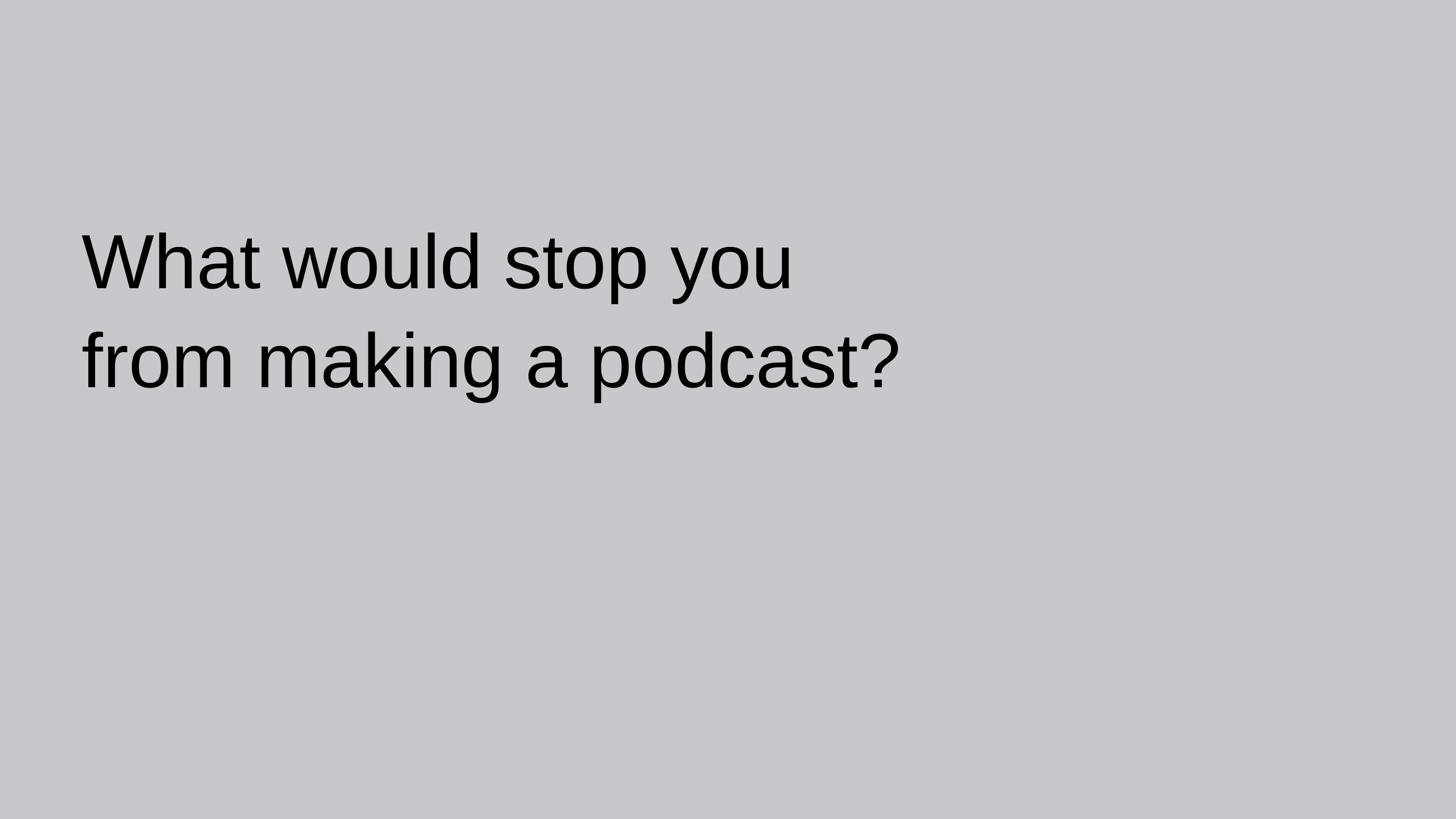

What would stop you from making a podcast?